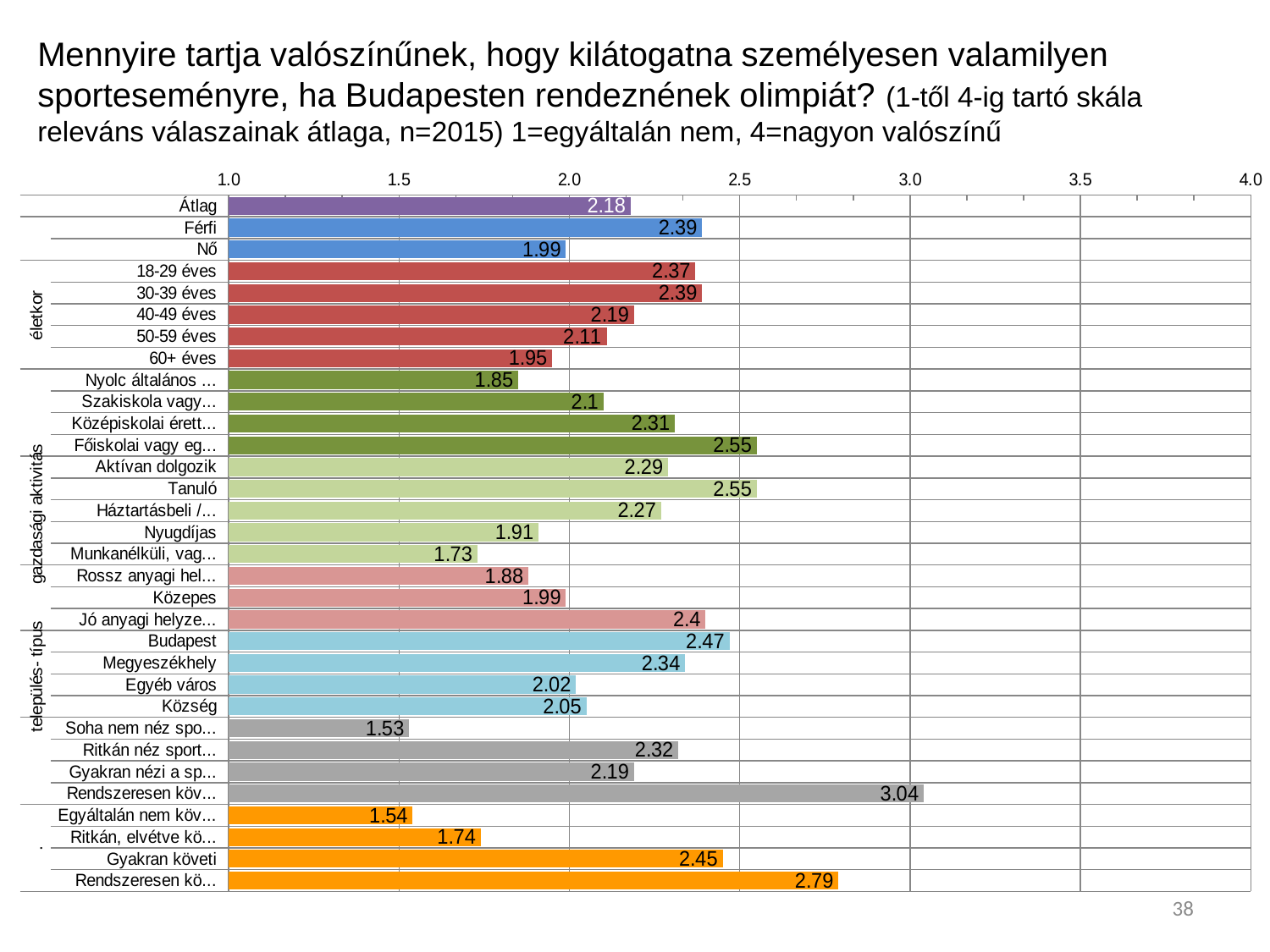

Mennyire tartja valószínűnek, hogy kilátogatna személyesen valamilyen sporteseményre, ha Budapesten rendeznének olimpiát? (1-től 4-ig tartó skála releváns válaszainak átlaga, n=2015) 1=egyáltalán nem, 4=nagyon valószínű

### Chart

| Category |  |
|---|---|
| Átlag | 2.18 |
| Férfi | 2.39 |
| Nő | 1.99 |
| 18-29 éves | 2.37 |
| 30-39 éves | 2.39 |
| 40-49 éves | 2.19 |
| 50-59 éves | 2.11 |
| 60+ éves | 1.95 |
| Nyolc általános vagy alacsonyabb | 1.85 |
| Szakiskola vagy szakmunkásképző | 2.1 |
| Középiskolai érettségi | 2.31 |
| Főiskolai vagy egyetemi diploma | 2.55 |
| Aktívan dolgozik | 2.29 |
| Tanuló | 2.55 |
| Háztartásbeli /GYES GYED | 2.27 |
| Nyugdíjas | 1.91 |
| Munkanélküli, vagy segélyből él | 1.73 |
| Rossz anyagi helyzetben élnek | 1.88 |
| Közepes | 1.99 |
| Jó anyagi helyzetben | 2.4 |
| Budapest | 2.47 |
| Megyeszékhely | 2.34 |
| Egyéb város | 2.02 |
| Község | 2.05 |
| Soha nem néz sporteseményeket és nem követi azokat a sajtóban | 1.53 |
| Ritkán néz sport híreket vagy eseményeket | 2.319999999999998 |
| Gyakran nézi a sporthíreket vagy látogat ki programokra | 2.19 |
| Rendszeresen követi a sporteseményeket (személyesen és a hírekben is) | 3.04 |
| Egyáltalán nem követi a nyári olimpiai játékokat | 1.54 |
| Ritkán, elvétve követi | 1.74 |
| Gyakran követi | 2.45 |
| Rendszeresen követi | 2.79 |
38